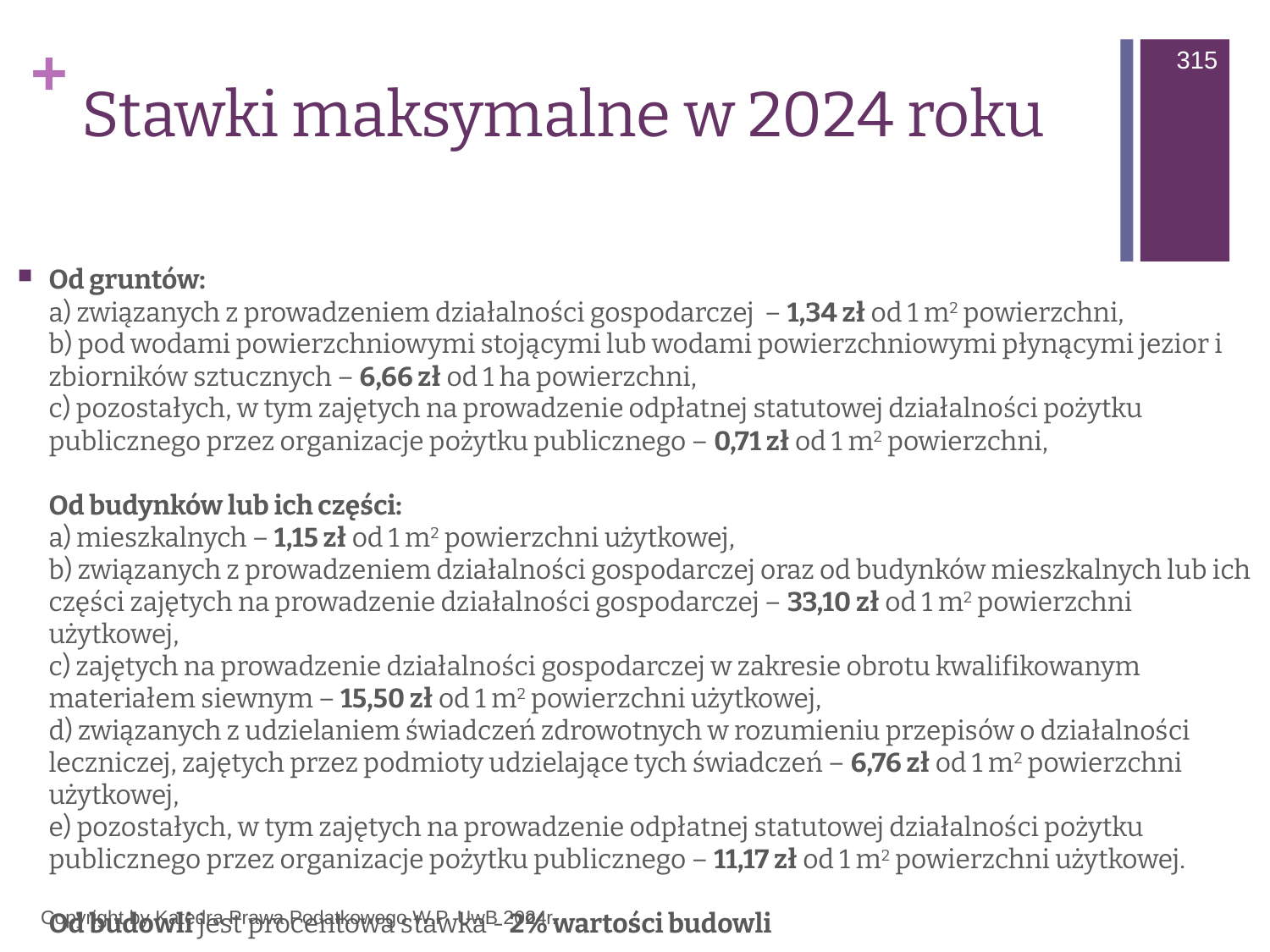

315
# Stawki maksymalne w 2024 roku
Od gruntów:
a) związanych z prowadzeniem działalności gospodarczej  – 1,34 zł od 1 m2 powierzchni,
b) pod wodami powierzchniowymi stojącymi lub wodami powierzchniowymi płynącymi jezior i zbiorników sztucznych – 6,66 zł od 1 ha powierzchni, 
c) pozostałych, w tym zajętych na prowadzenie odpłatnej statutowej działalności pożytku publicznego przez organizacje pożytku publicznego – 0,71 zł od 1 m2 powierzchni,
Od budynków lub ich części:
a) mieszkalnych – 1,15 zł od 1 m2 powierzchni użytkowej,
b) związanych z prowadzeniem działalności gospodarczej oraz od budynków mieszkalnych lub ich części zajętych na prowadzenie działalności gospodarczej – 33,10 zł od 1 m2 powierzchni użytkowej, 
c) zajętych na prowadzenie działalności gospodarczej w zakresie obrotu kwalifikowanym materiałem siewnym – 15,50 zł od 1 m2 powierzchni użytkowej, 
d) związanych z udzielaniem świadczeń zdrowotnych w rozumieniu przepisów o działalności leczniczej, zajętych przez podmioty udzielające tych świadczeń – 6,76 zł od 1 m2 powierzchni użytkowej,
e) pozostałych, w tym zajętych na prowadzenie odpłatnej statutowej działalności pożytku publicznego przez organizacje pożytku publicznego – 11,17 zł od 1 m2 powierzchni użytkowej. 
Od budowli jest procentowa stawka - 2% wartości budowli
Copyright by Katedra Prawa Podatkowego W.P. UwB 2024r.